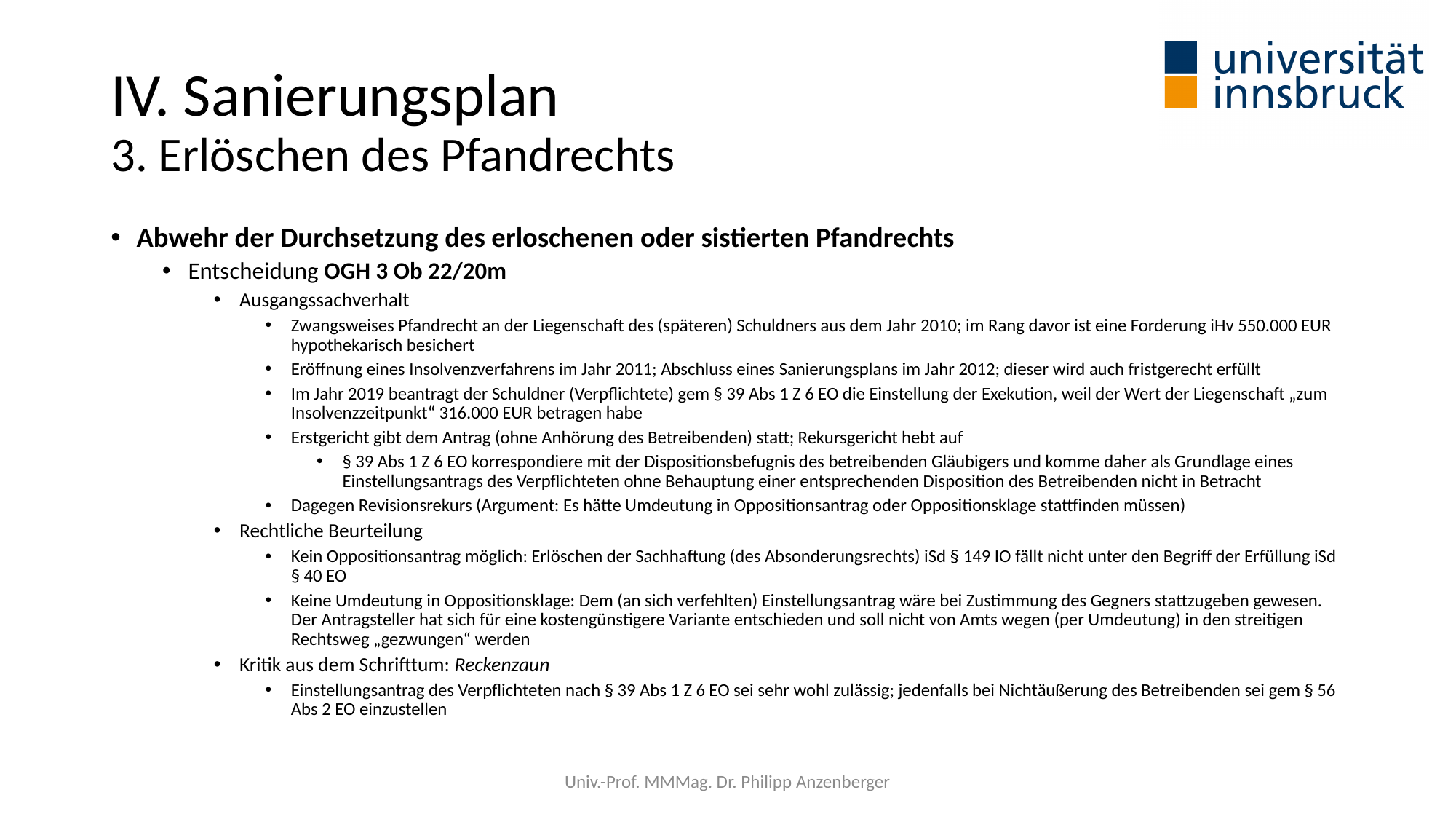

# IV. Sanierungsplan 3. Erlöschen des Pfandrechts
Abwehr der Durchsetzung des erloschenen oder sistierten Pfandrechts
Entscheidung OGH 3 Ob 22/20m
Ausgangssachverhalt
Zwangsweises Pfandrecht an der Liegenschaft des (späteren) Schuldners aus dem Jahr 2010; im Rang davor ist eine Forderung iHv 550.000 EUR hypothekarisch besichert
Eröffnung eines Insolvenzverfahrens im Jahr 2011; Abschluss eines Sanierungsplans im Jahr 2012; dieser wird auch fristgerecht erfüllt
Im Jahr 2019 beantragt der Schuldner (Verpflichtete) gem § 39 Abs 1 Z 6 EO die Einstellung der Exekution, weil der Wert der Liegenschaft „zum Insolvenzzeitpunkt“ 316.000 EUR betragen habe
Erstgericht gibt dem Antrag (ohne Anhörung des Betreibenden) statt; Rekursgericht hebt auf
§ 39 Abs 1 Z 6 EO korrespondiere mit der Dispositionsbefugnis des betreibenden Gläubigers und komme daher als Grundlage eines Einstellungsantrags des Verpflichteten ohne Behauptung einer entsprechenden Disposition des Betreibenden nicht in Betracht
Dagegen Revisionsrekurs (Argument: Es hätte Umdeutung in Oppositionsantrag oder Oppositionsklage stattfinden müssen)
Rechtliche Beurteilung
Kein Oppositionsantrag möglich: Erlöschen der Sachhaftung (des Absonderungsrechts) iSd § 149 IO fällt nicht unter den Begriff der Erfüllung iSd § 40 EO
Keine Umdeutung in Oppositionsklage: Dem (an sich verfehlten) Einstellungsantrag wäre bei Zustimmung des Gegners stattzugeben gewesen. Der Antragsteller hat sich für eine kostengünstigere Variante entschieden und soll nicht von Amts wegen (per Umdeutung) in den streitigen Rechtsweg „gezwungen“ werden
Kritik aus dem Schrifttum: Reckenzaun
Einstellungsantrag des Verpflichteten nach § 39 Abs 1 Z 6 EO sei sehr wohl zulässig; jedenfalls bei Nichtäußerung des Betreibenden sei gem § 56 Abs 2 EO einzustellen

Univ.-Prof. MMMag. Dr. Philipp Anzenberger